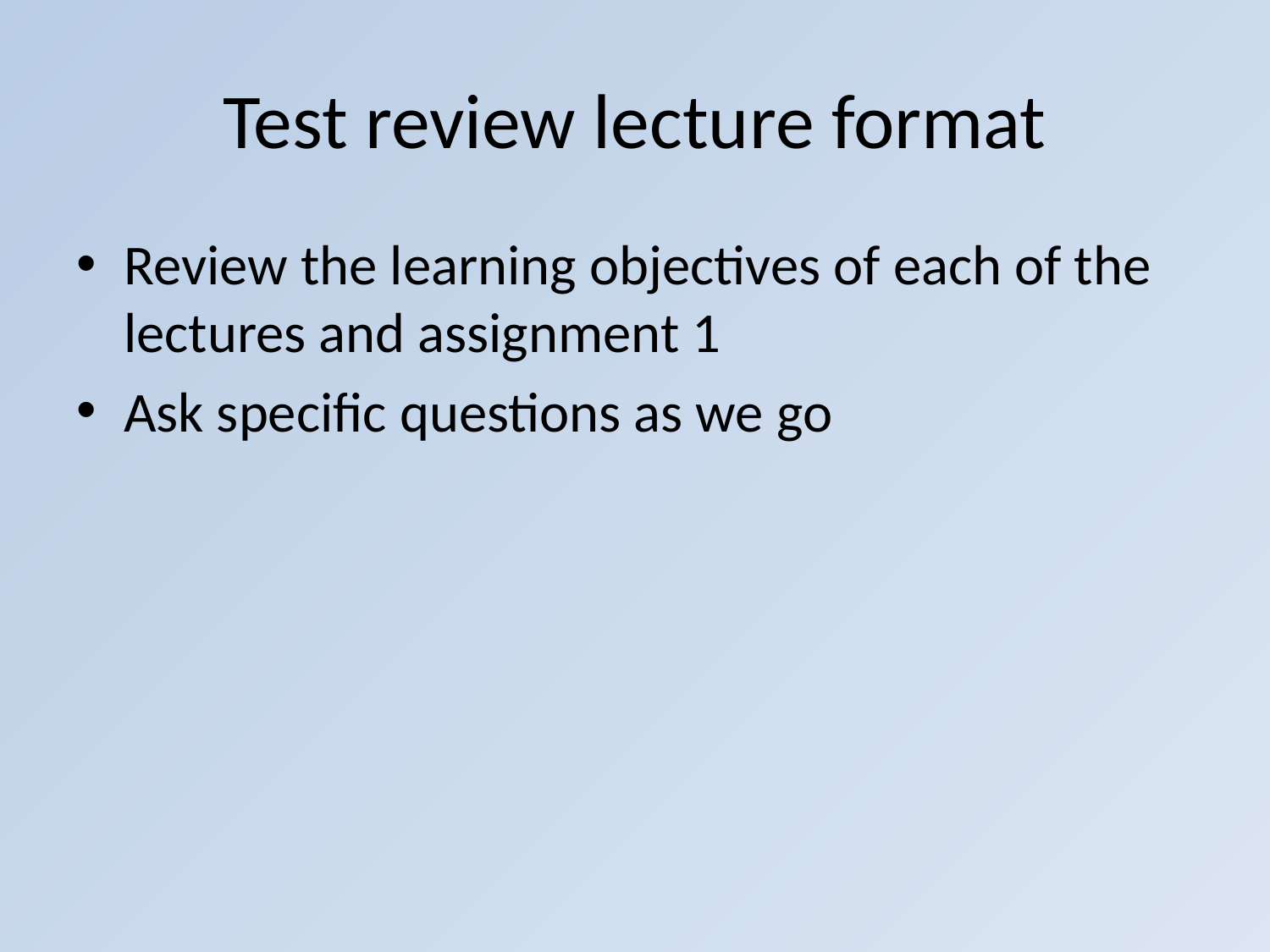

# Test review lecture format
Review the learning objectives of each of the lectures and assignment 1
Ask specific questions as we go